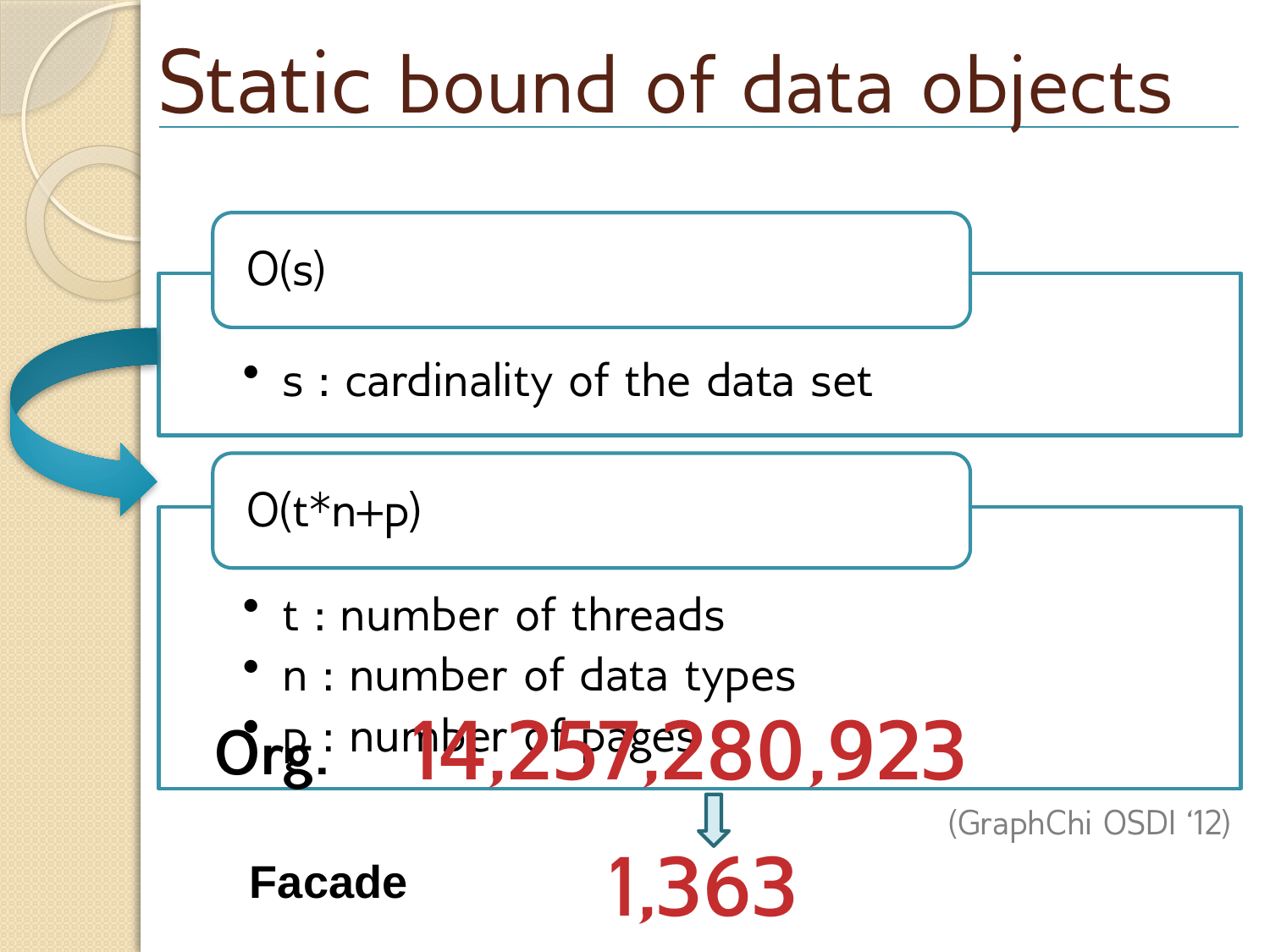

# Static bound of data objects
s : cardinality of the data set
O(s)
t : number of threads
n : number of data types
p : number of pages
O(t*n+p)

14,257,280,923
Org.
(GraphChi OSDI ‘12)

1,363
Facade